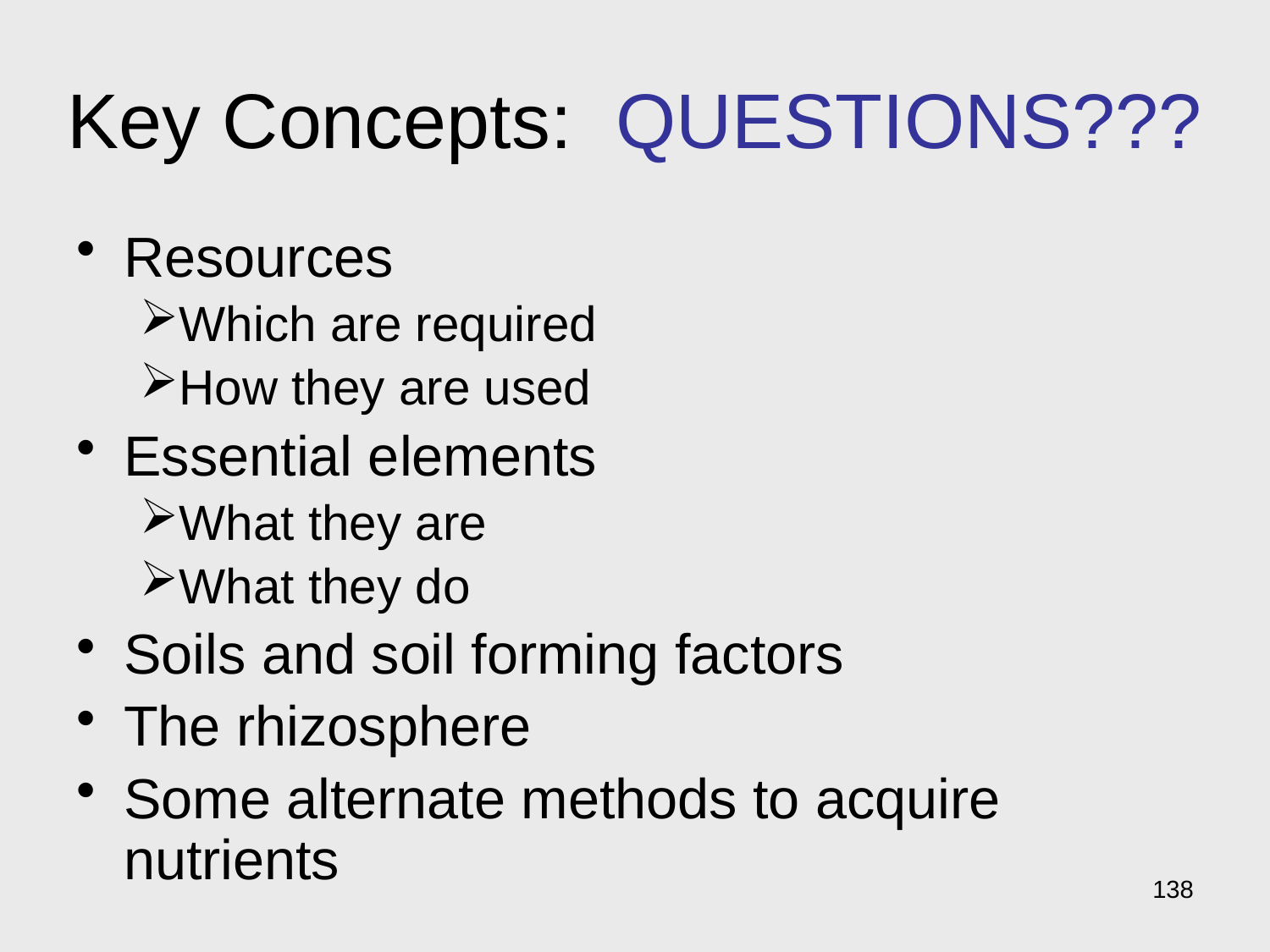

# Key Concepts:  QUESTIONS???
Resources
Which are required
How they are used
Essential elements
What they are
What they do
Soils and soil forming factors
The rhizosphere
Some alternate methods to acquire nutrients
138